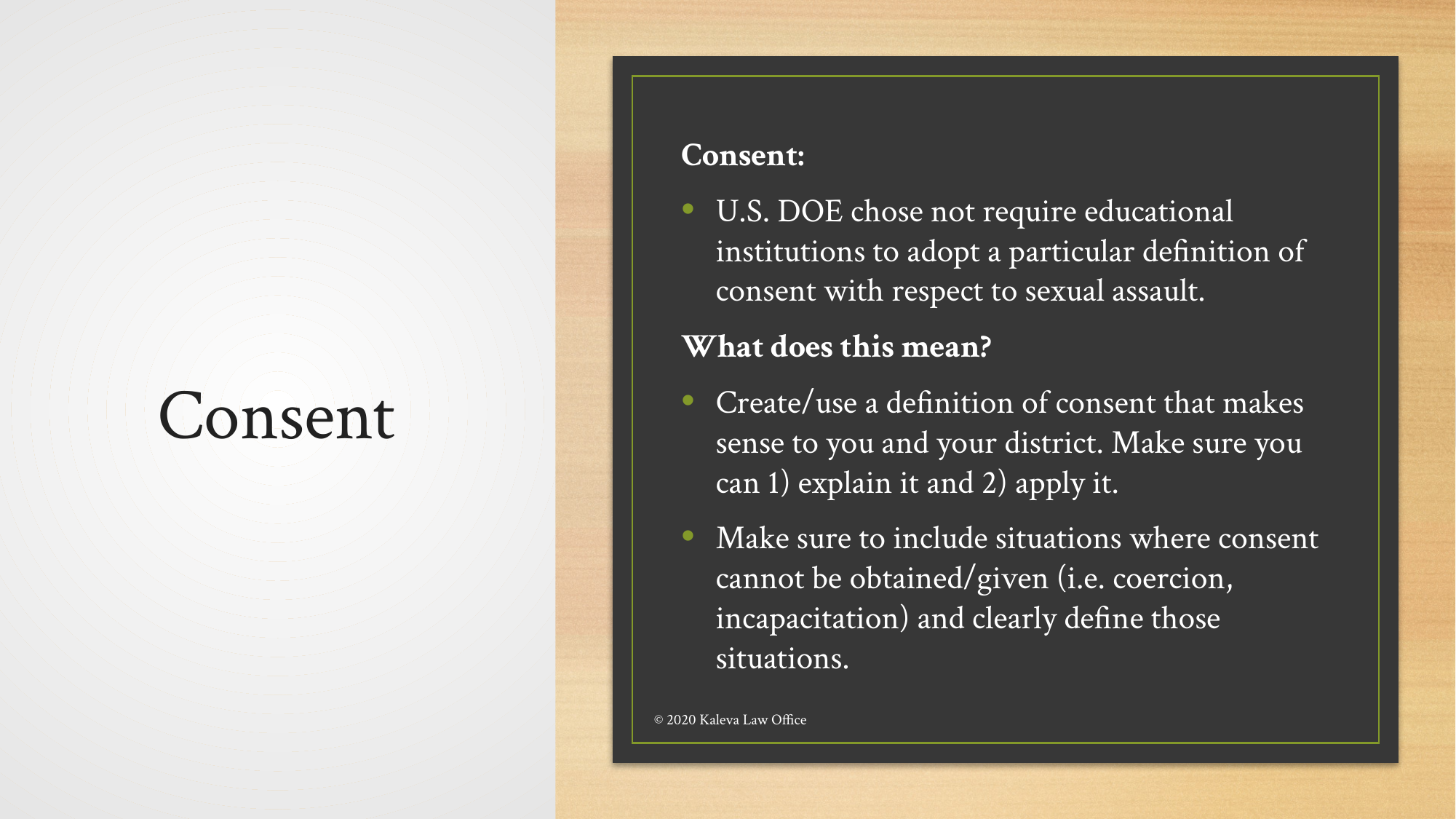

# Consent

Consent:
U.S. DOE chose not require educational institutions to adopt a particular definition of consent with respect to sexual assault.
What does this mean?
Create/use a definition of consent that makes sense to you and your district. Make sure you can 1) explain it and 2) apply it.
Make sure to include situations where consent cannot be obtained/given (i.e. coercion, incapacitation) and clearly define those situations.
© 2020 Kaleva Law Office